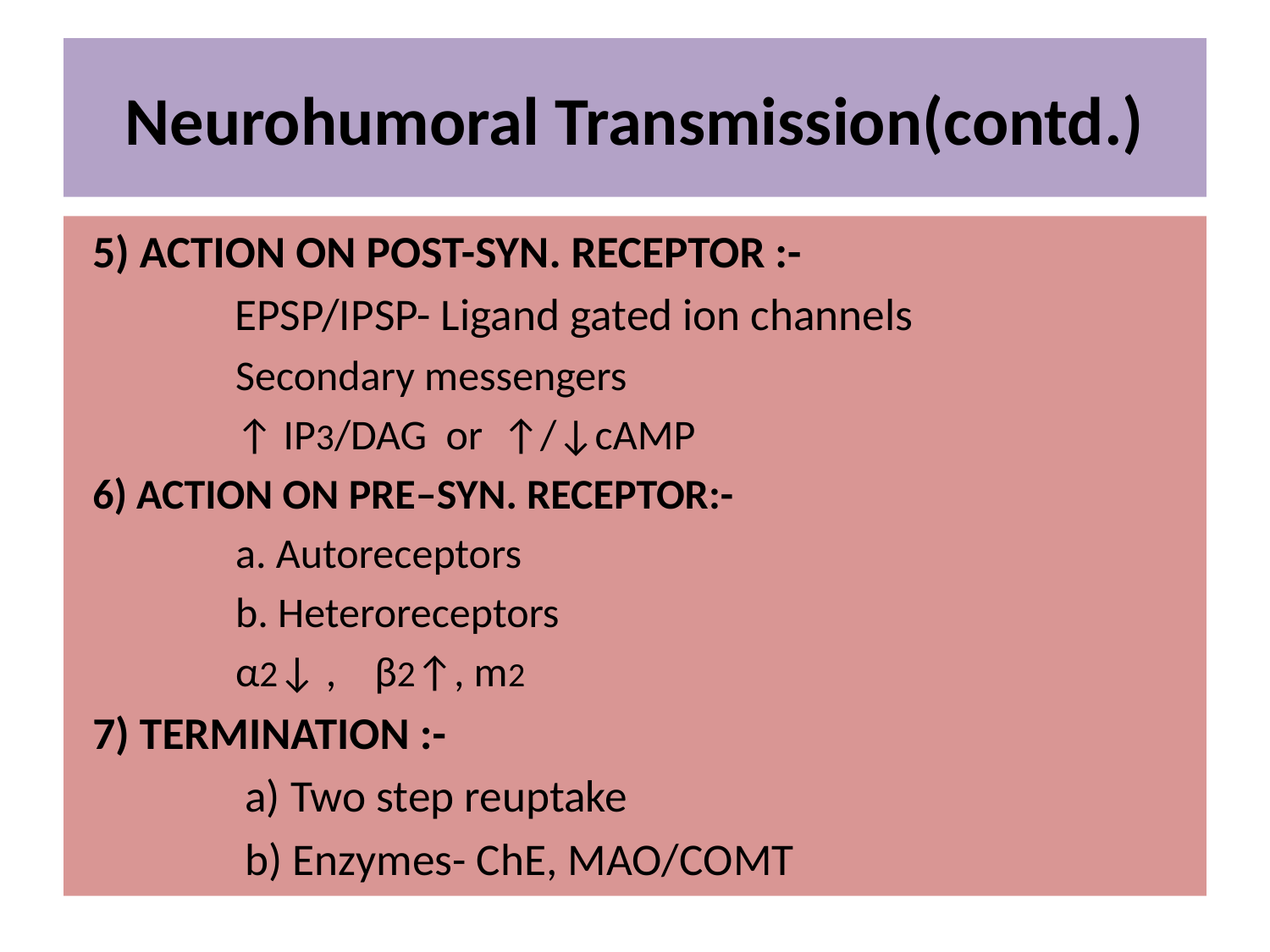

# Neurohumoral Transmission(contd.)
5) ACTION ON POST-SYN. RECEPTOR :-
              EPSP/IPSP- Ligand gated ion channels
               Secondary messengers
               ↑ IP3/DAG  or  ↑/↓cAMP
6) ACTION ON PRE–SYN. RECEPTOR:-
               a. Autoreceptors
               b. Heteroreceptors
               α2↓ ,    β2↑, m2
7) TERMINATION :-
               a) Two step reuptake
               b) Enzymes- ChE, MAO/COMT